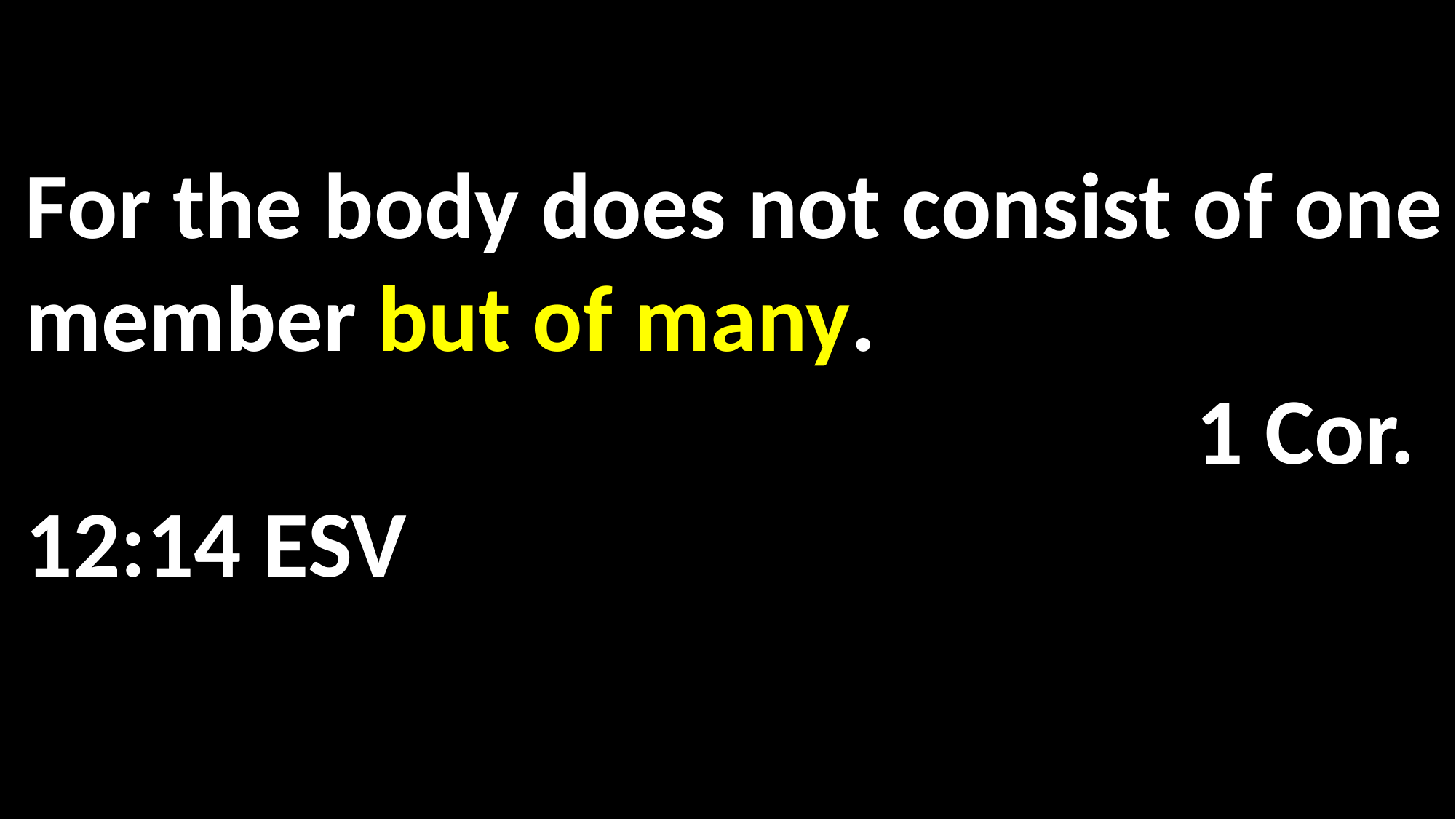

For the body does not consist of one member but of many. 														              1 Cor. 12:14 ESV